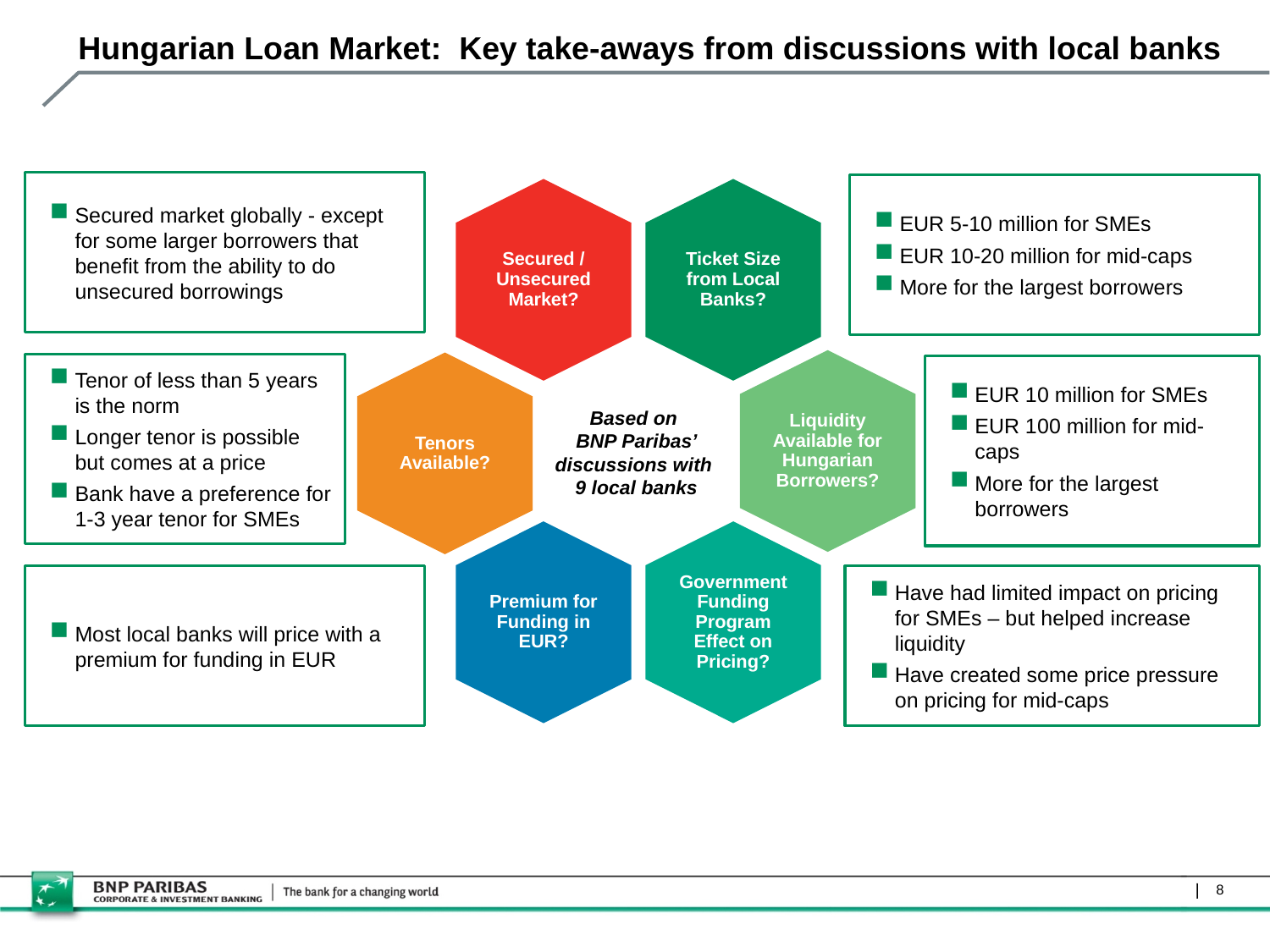

# Hungarian Loan Market:  Key take-aways from discussions with local banks
Ticket Size from Local Banks?
Secured / Unsecured Market?
Tenors Available?
Liquidity Available for Hungarian Borrowers?
Government Funding Program Effect on Pricing?
Premium for Funding in EUR?
Secured market globally - except for some larger borrowers that benefit from the ability to do unsecured borrowings
EUR 5-10 million for SMEs
EUR 10-20 million for mid-caps
More for the largest borrowers
Tenor of less than 5 years is the norm
Longer tenor is possible but comes at a price
Bank have a preference for 1-3 year tenor for SMEs
EUR 10 million for SMEs
EUR 100 million for mid- caps
More for the largest borrowers
Based on
BNP Paribas’ discussions with
9 local banks
Most local banks will price with a premium for funding in EUR
Have had limited impact on pricing for SMEs – but helped increase liquidity
Have created some price pressure on pricing for mid-caps
8